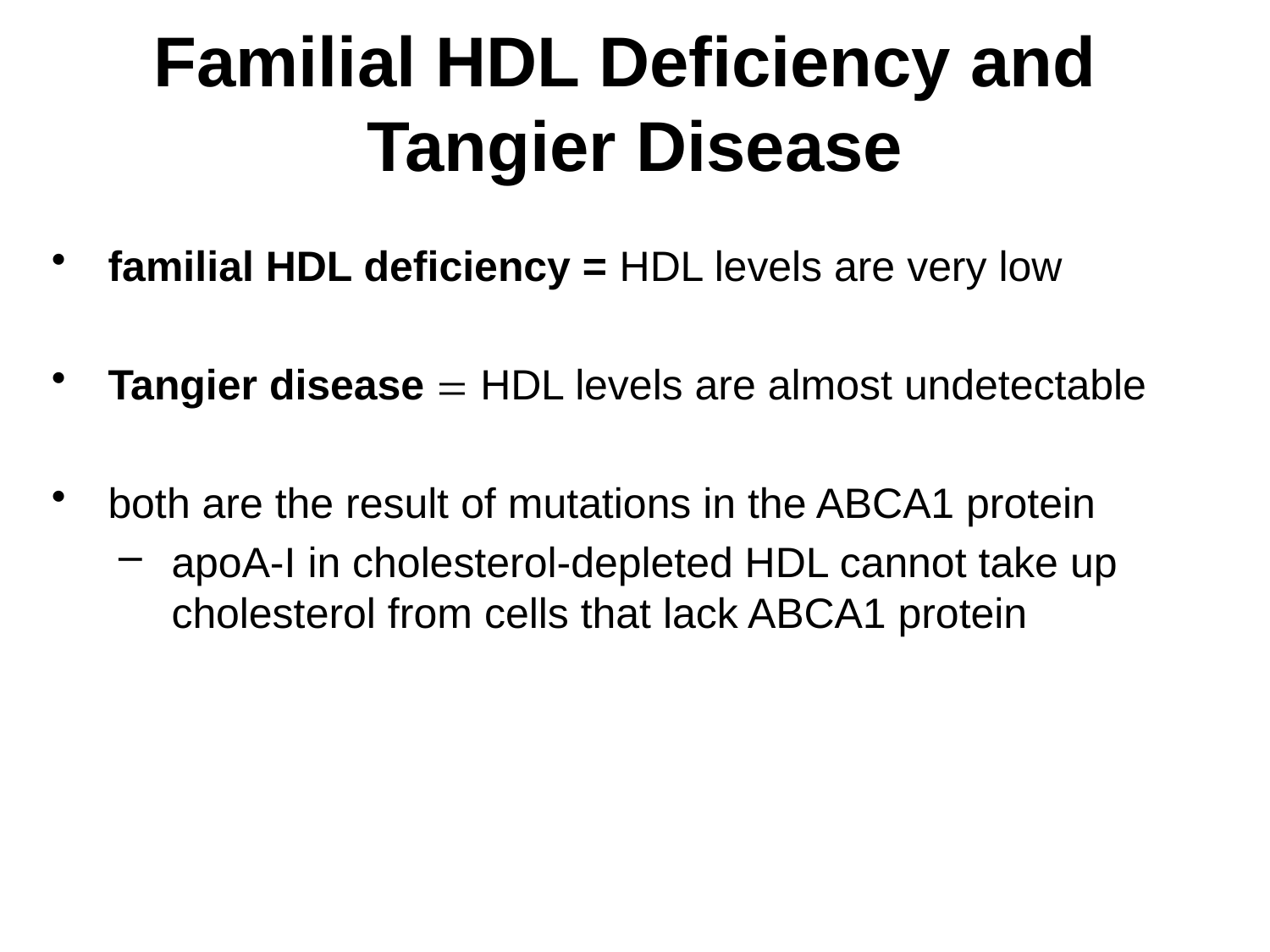

# Familial HDL Deficiency and Tangier Disease
familial HDL deficiency = HDL levels are very low

Tangier disease = HDL levels are almost undetectable

both are the result of mutations in the ABCA1 protein
apoA-I in cholesterol-depleted HDL cannot take up cholesterol from cells that lack ABCA1 protein